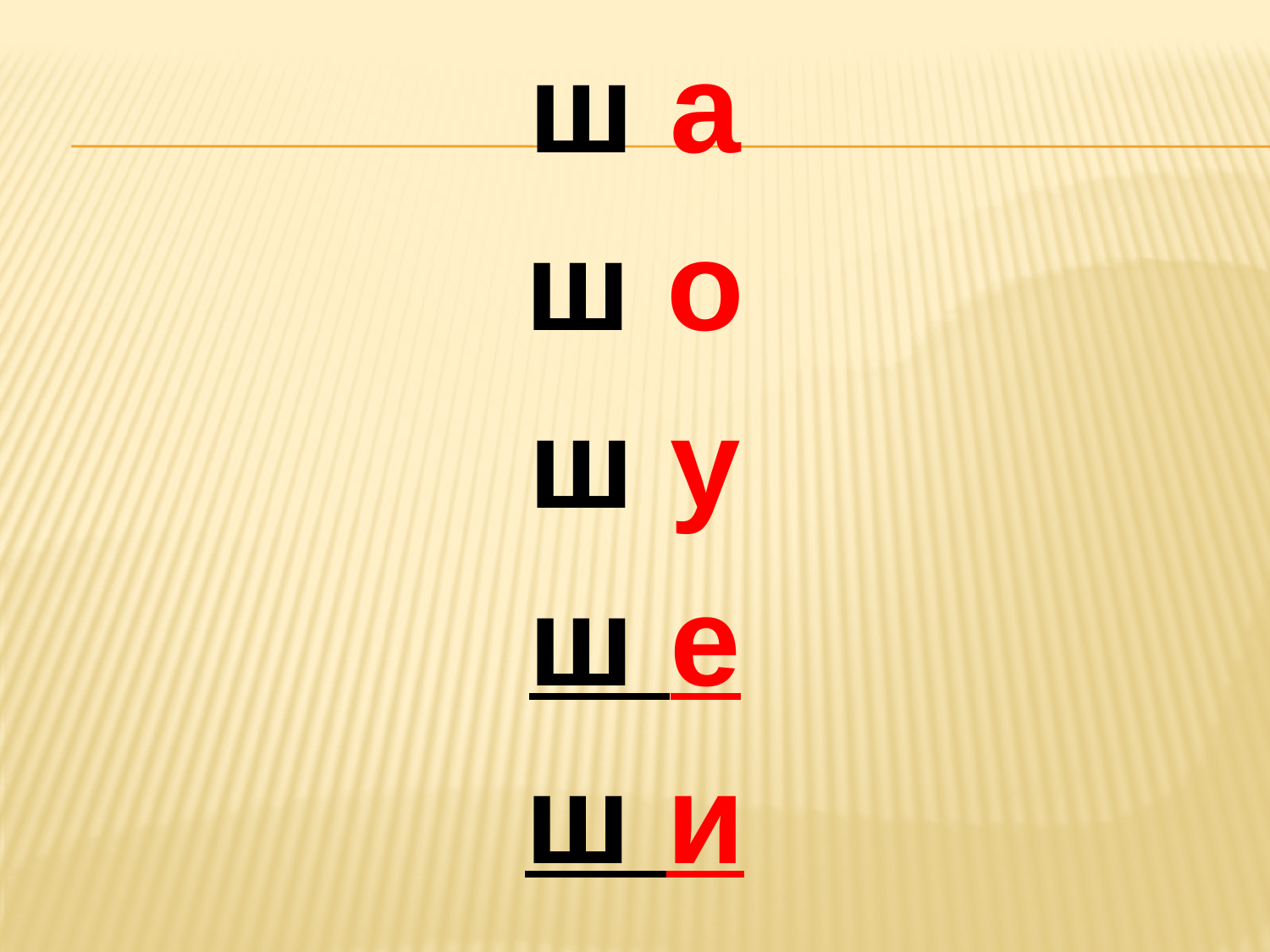

ш а
ш о
ш у
ш е
ш и